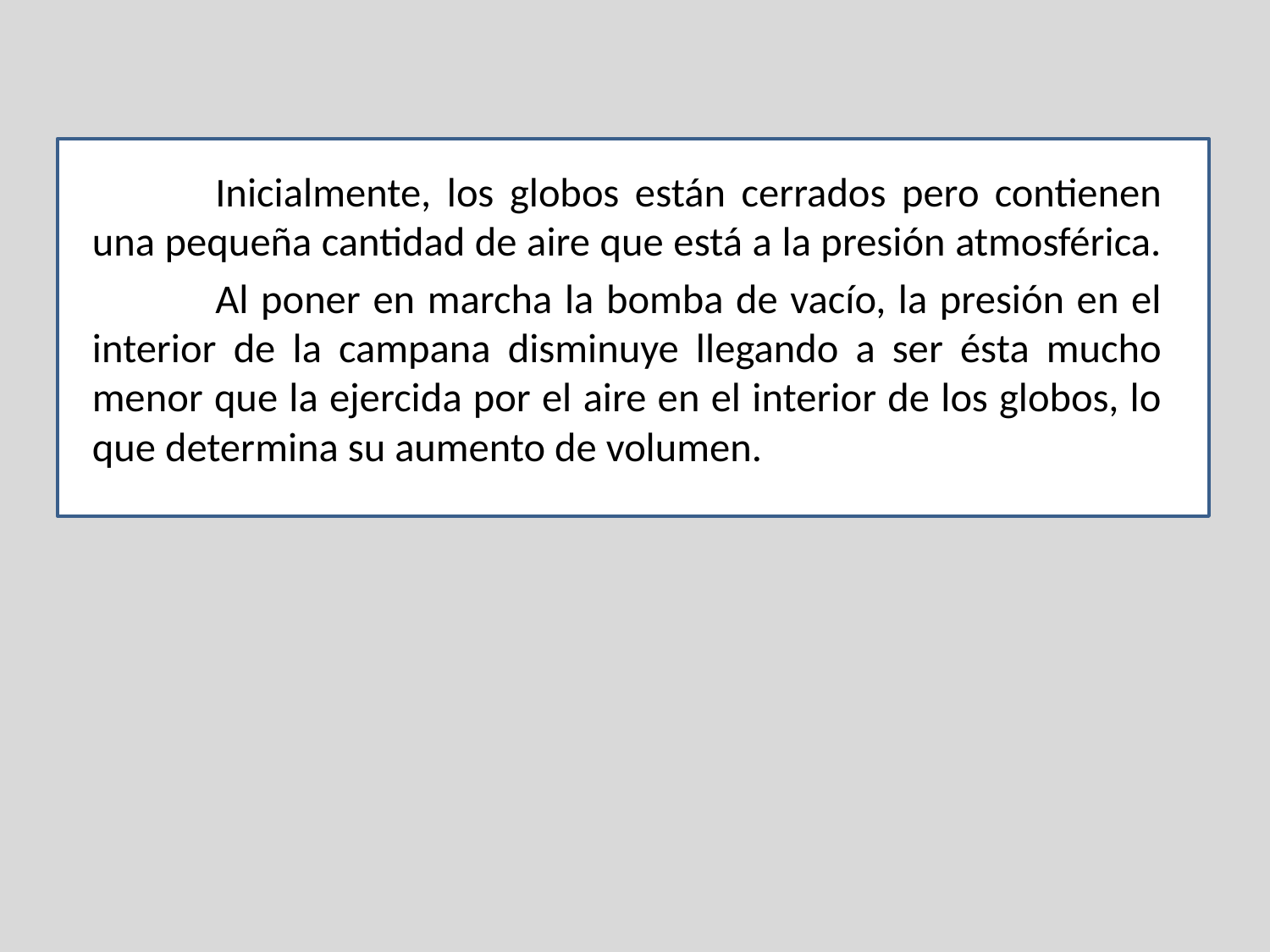

Inicialmente, los globos están cerrados pero contienen una pequeña cantidad de aire que está a la presión atmosférica.
	Al poner en marcha la bomba de vacío, la presión en el interior de la campana disminuye llegando a ser ésta mucho menor que la ejercida por el aire en el interior de los globos, lo que determina su aumento de volumen.